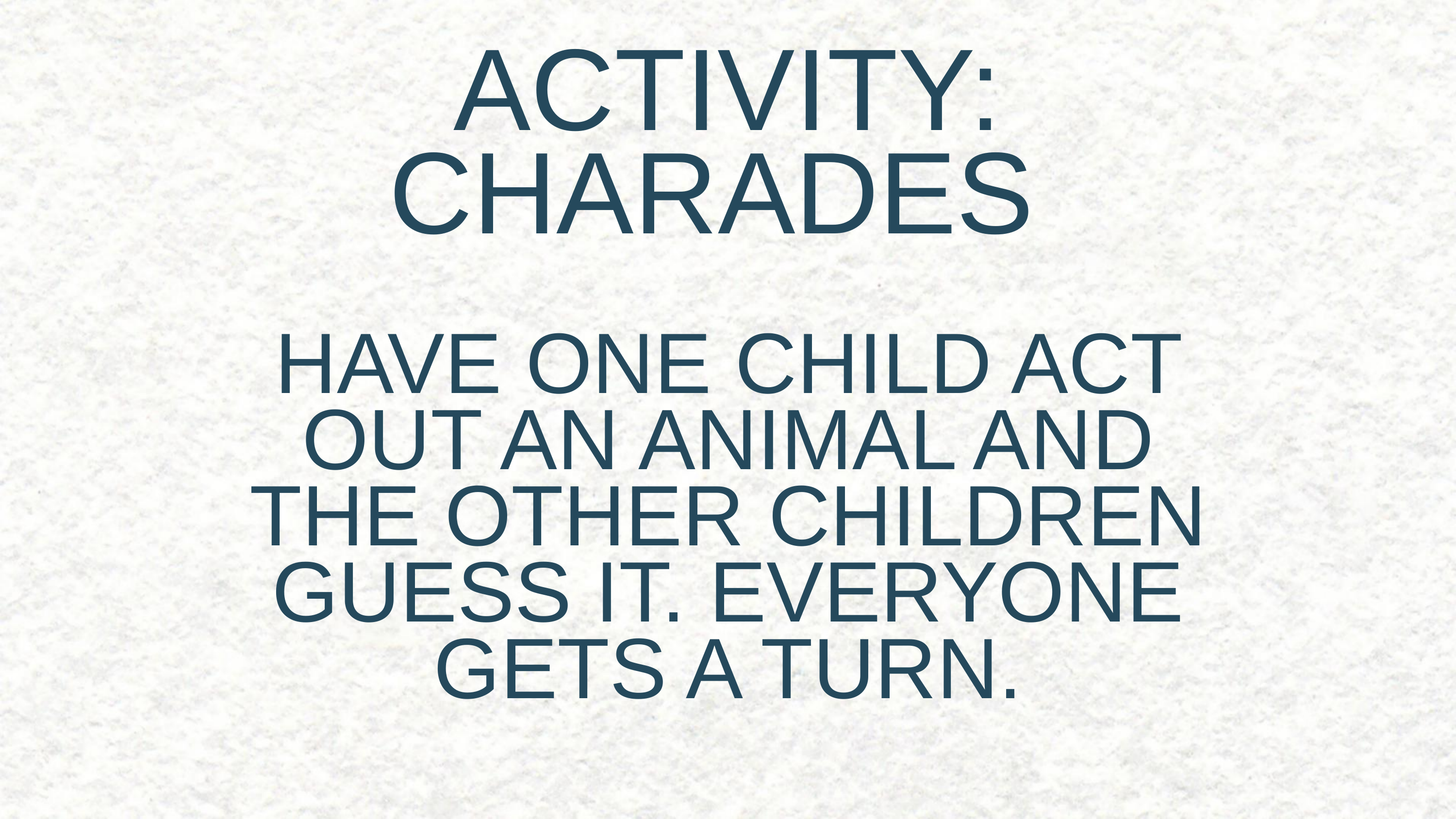

ACTIVITY: CHARADES
HAVE ONE CHILD ACT OUT AN ANIMAL AND THE OTHER CHILDREN GUESS IT. EVERYONE GETS A TURN.